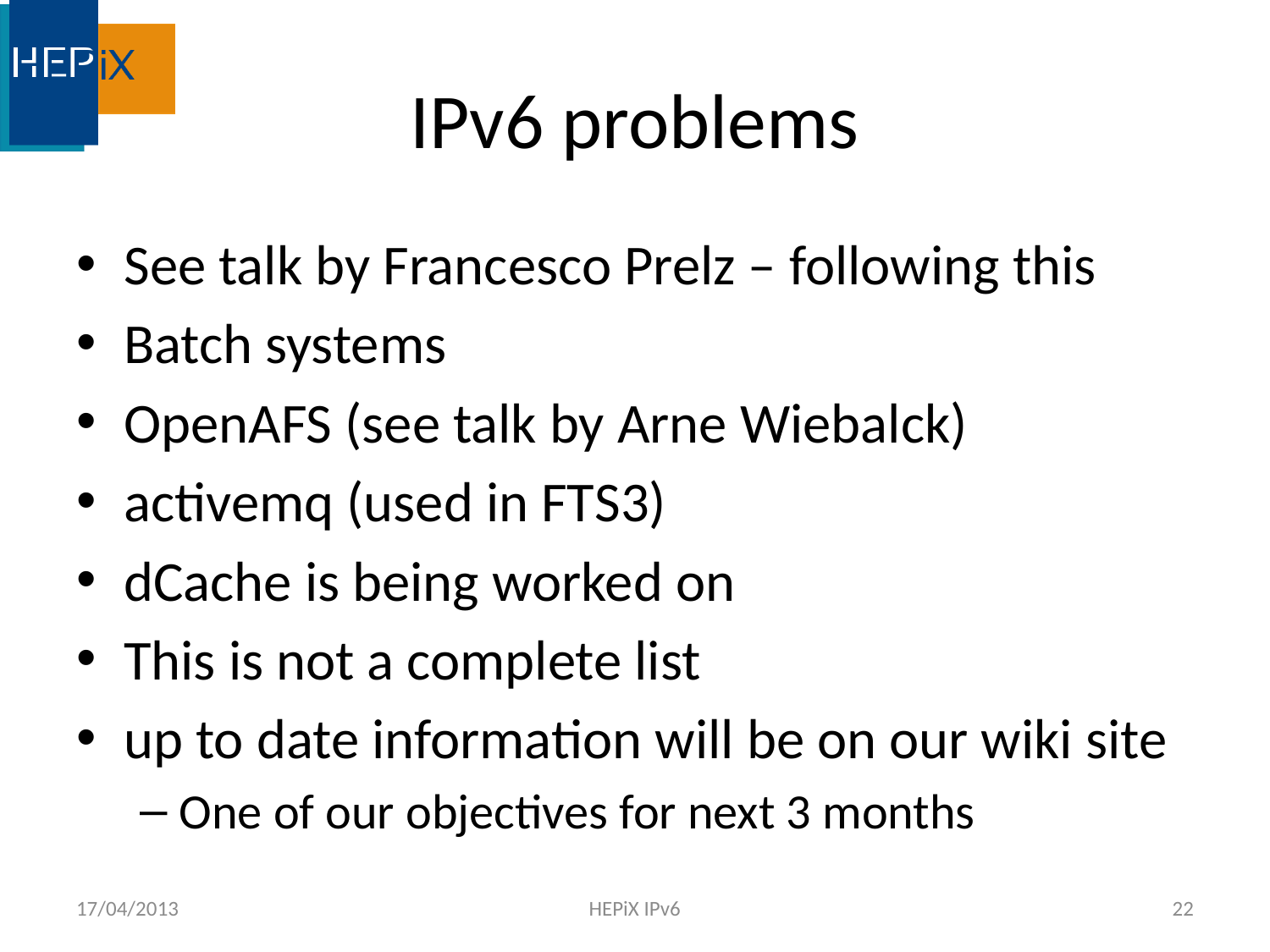

# IPv6 problems
See talk by Francesco Prelz – following this
Batch systems
OpenAFS (see talk by Arne Wiebalck)
activemq (used in FTS3)
dCache is being worked on
This is not a complete list
up to date information will be on our wiki site
One of our objectives for next 3 months
17/04/2013
HEPiX IPv6
22